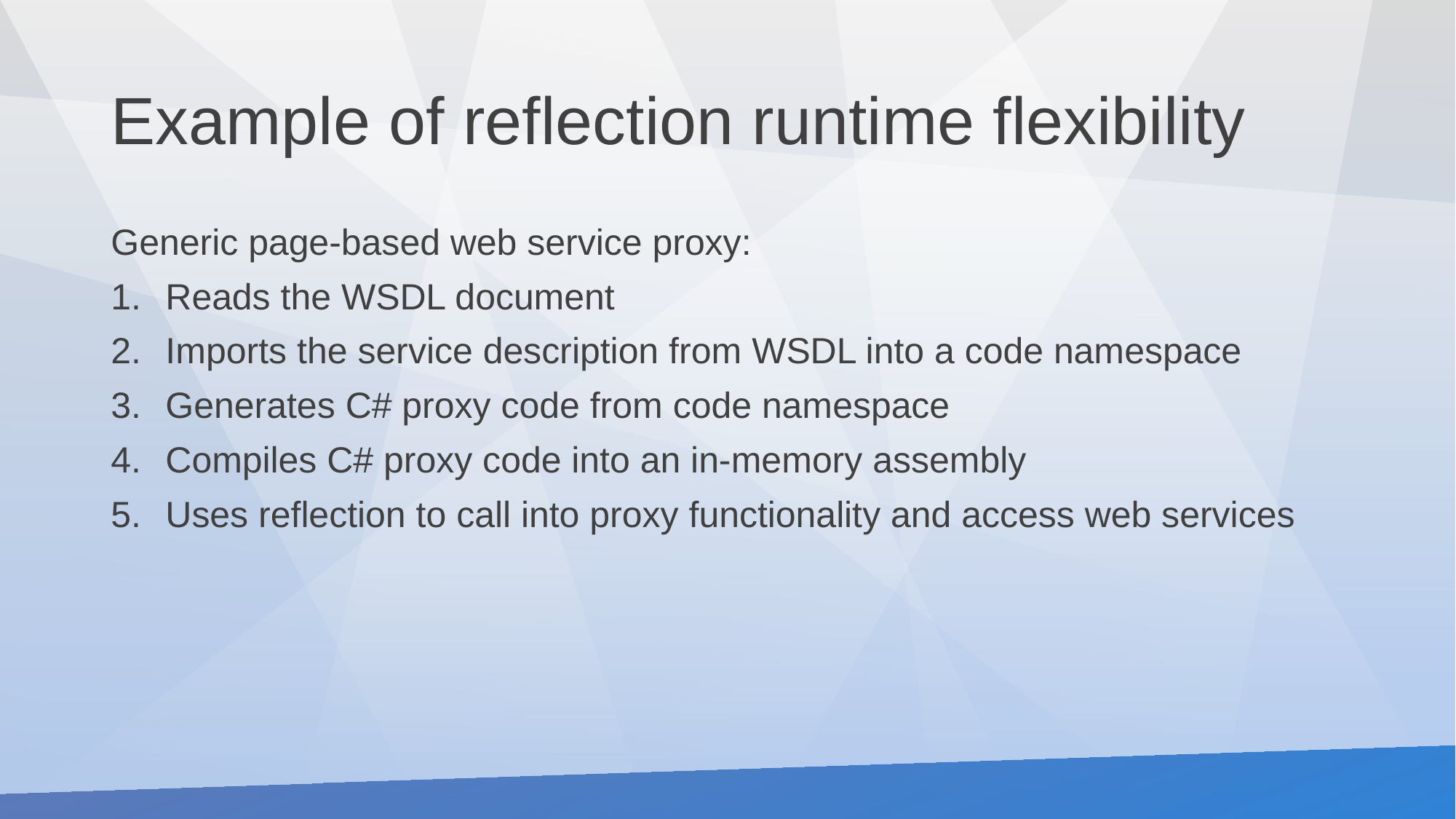

# Example of reflection runtime flexibility
Generic page-based web service proxy:
Reads the WSDL document
Imports the service description from WSDL into a code namespace
Generates C# proxy code from code namespace
Compiles C# proxy code into an in-memory assembly
Uses reflection to call into proxy functionality and access web services